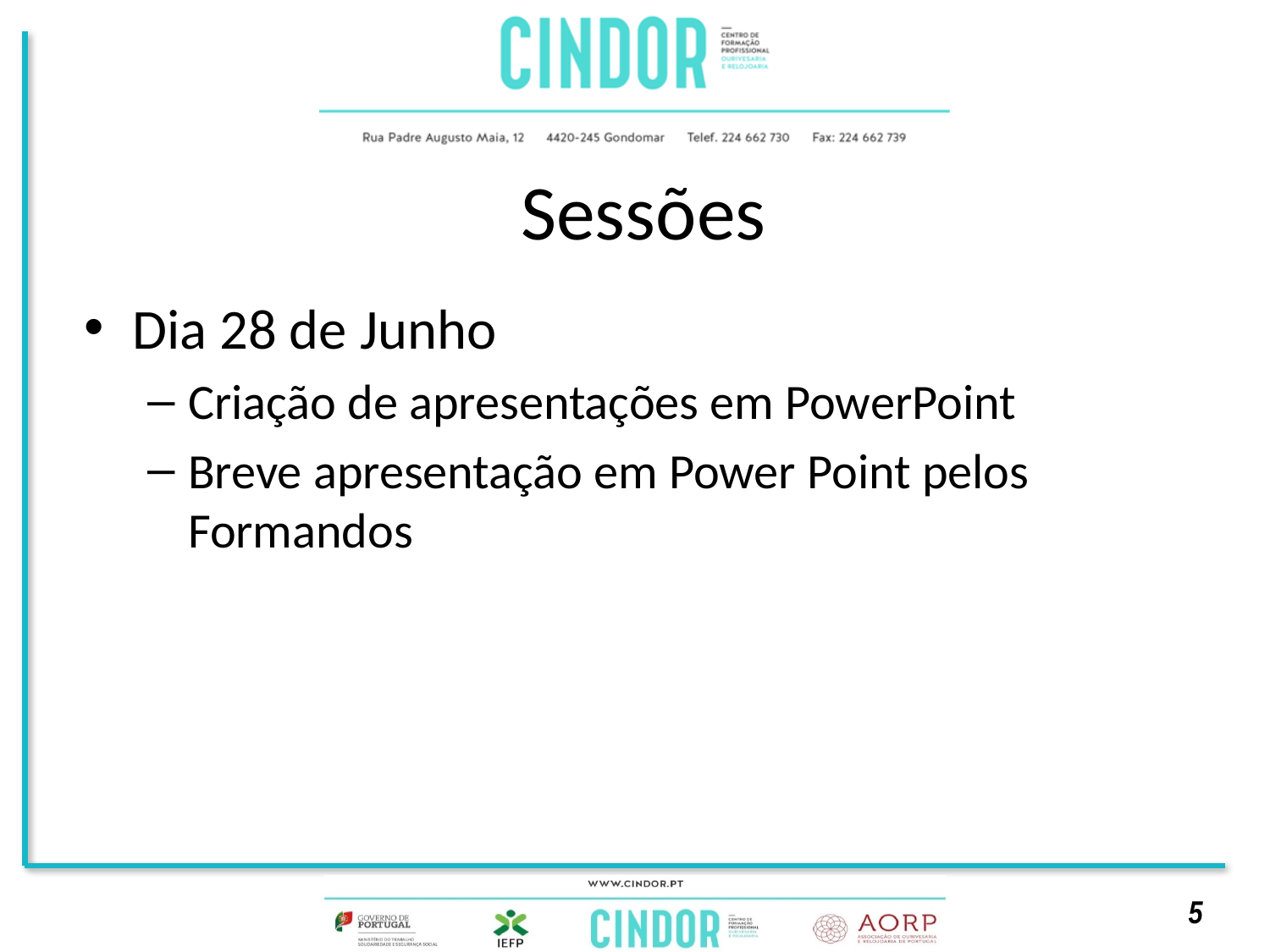

# Sessões
Dia 28 de Junho
Criação de apresentações em PowerPoint
Breve apresentação em Power Point pelos Formandos